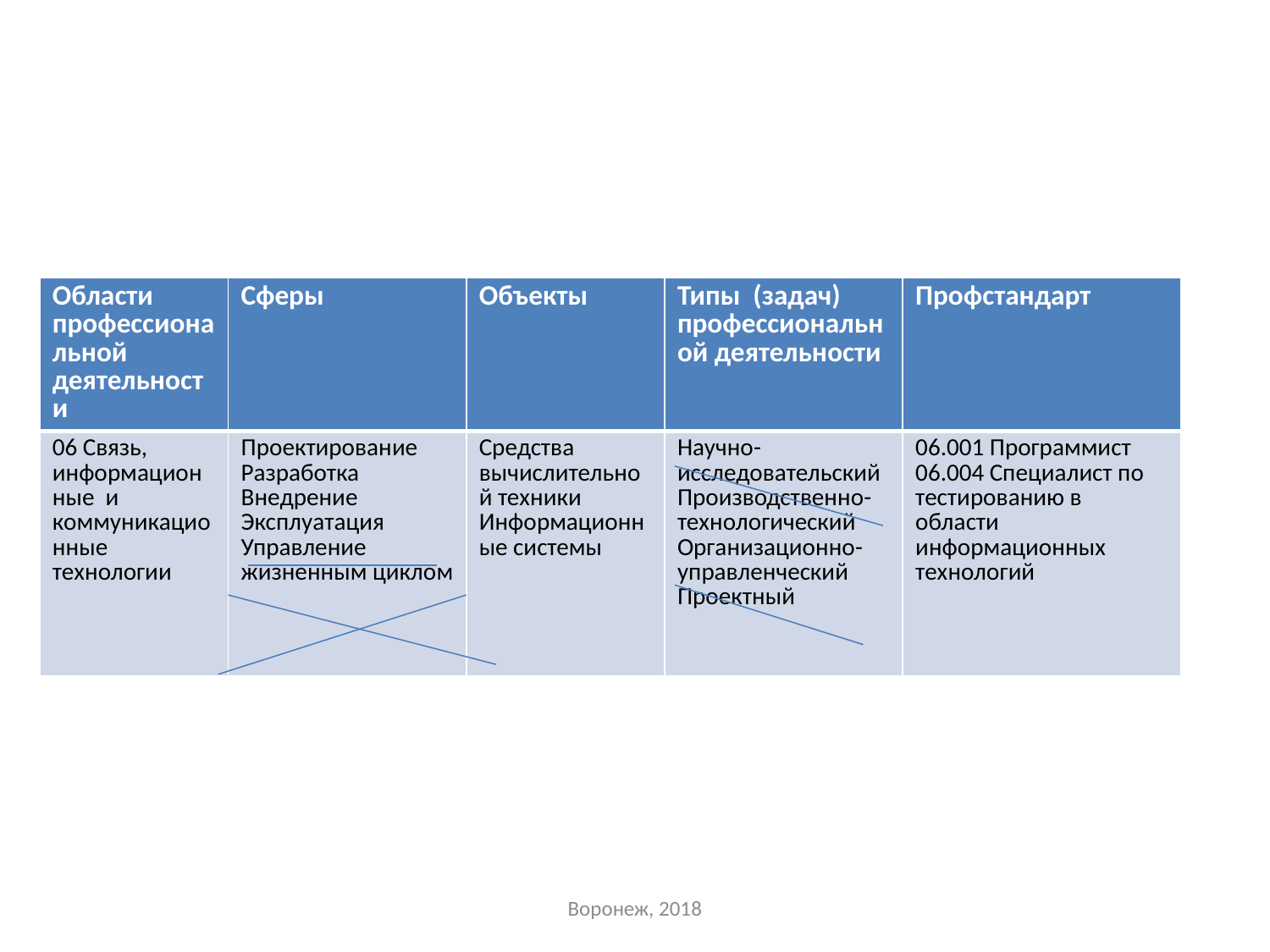

| Области профессиональной деятельности | Сферы | Объекты | Типы (задач) профессиональной деятельности | Профстандарт |
| --- | --- | --- | --- | --- |
| 06 Связь, информационные и коммуникационные технологии | Проектирование Разработка Внедрение Эксплуатация Управление жизненным циклом | Средства вычислительной техники Информационные системы | Научно-исследовательский Производственно-технологический Организационно-управленческий Проектный | 06.001 Программист 06.004 Специалист по тестированию в области информационных технологий |
Воронеж, 2018